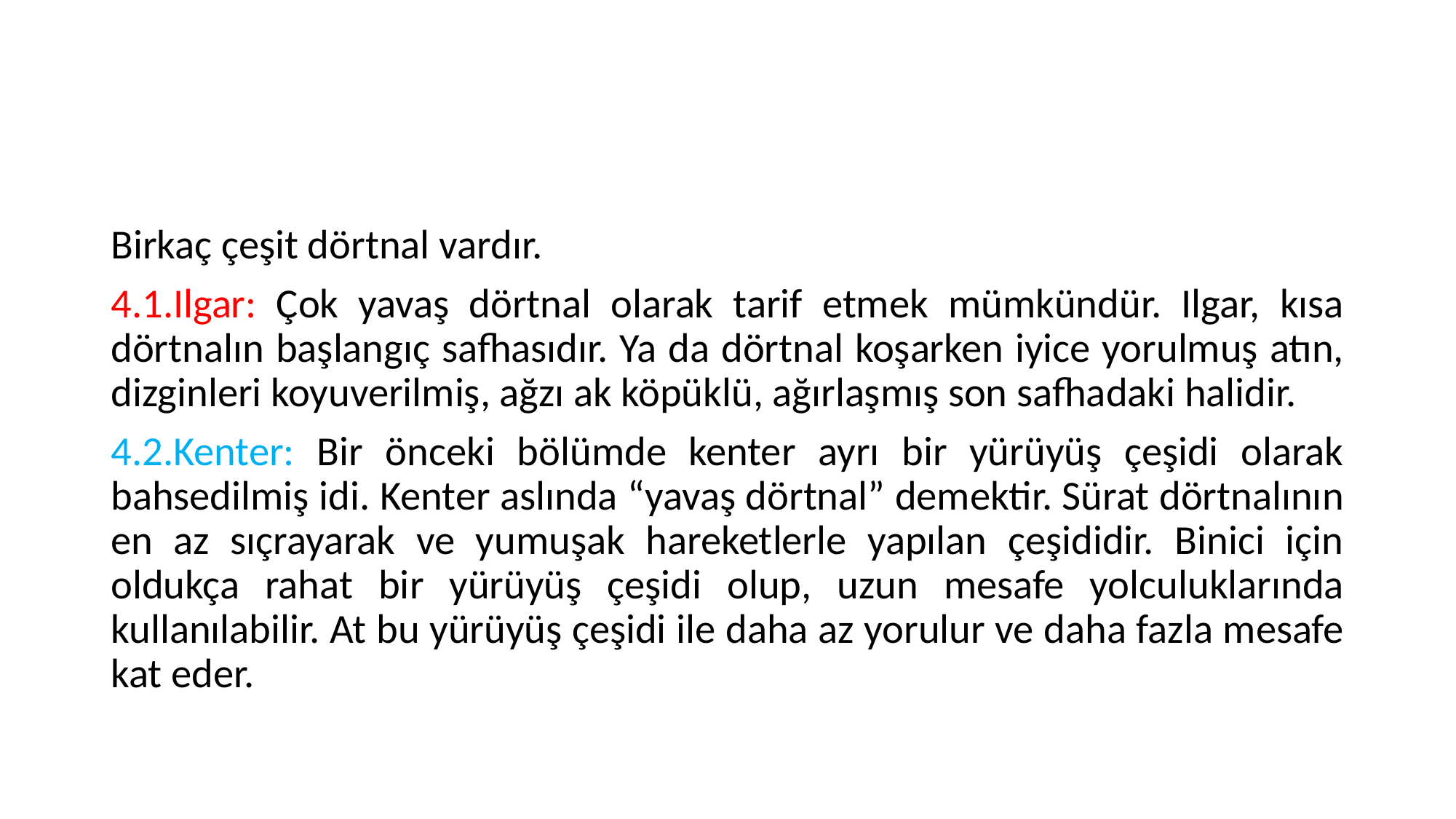

#
Birkaç çeşit dörtnal vardır.
4.1.Ilgar: Çok yavaş dörtnal olarak tarif etmek mümkündür. Ilgar, kısa dörtnalın başlangıç safhasıdır. Ya da dörtnal koşarken iyice yorulmuş atın, dizginleri koyuverilmiş, ağzı ak köpüklü, ağırlaşmış son safhadaki halidir.
4.2.Kenter: Bir önceki bölümde kenter ayrı bir yürüyüş çeşidi olarak bahsedilmiş idi. Kenter aslında “yavaş dörtnal” demektir. Sürat dörtnalının en az sıçrayarak ve yumuşak hareketlerle yapılan çeşididir. Binici için oldukça rahat bir yürüyüş çeşidi olup, uzun mesafe yolculuklarında kullanılabilir. At bu yürüyüş çeşidi ile daha az yorulur ve daha fazla mesafe kat eder.